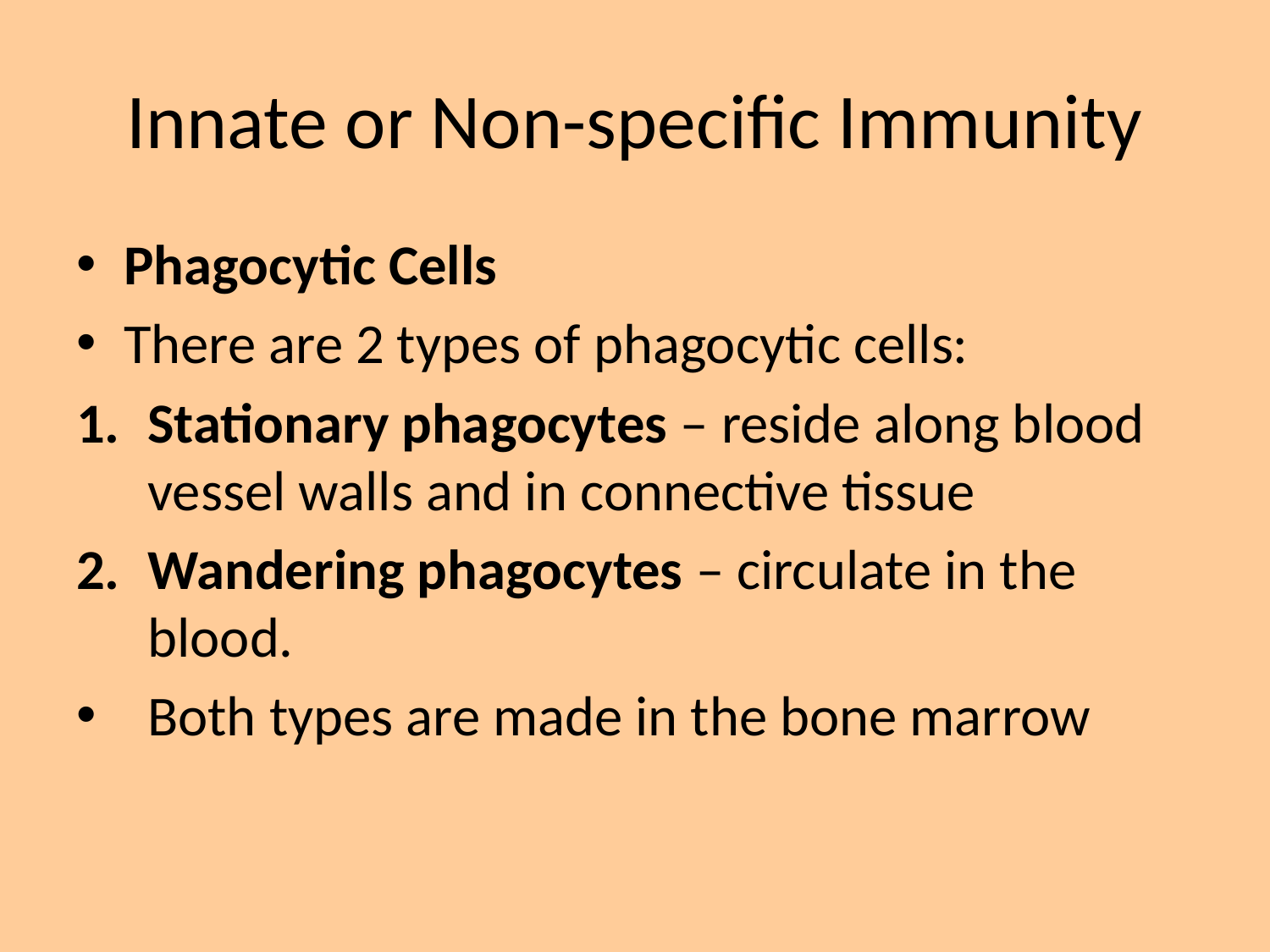

# Innate or Non-specific Immunity
Phagocytic Cells
There are 2 types of phagocytic cells:
Stationary phagocytes – reside along blood vessel walls and in connective tissue
Wandering phagocytes – circulate in the blood.
Both types are made in the bone marrow